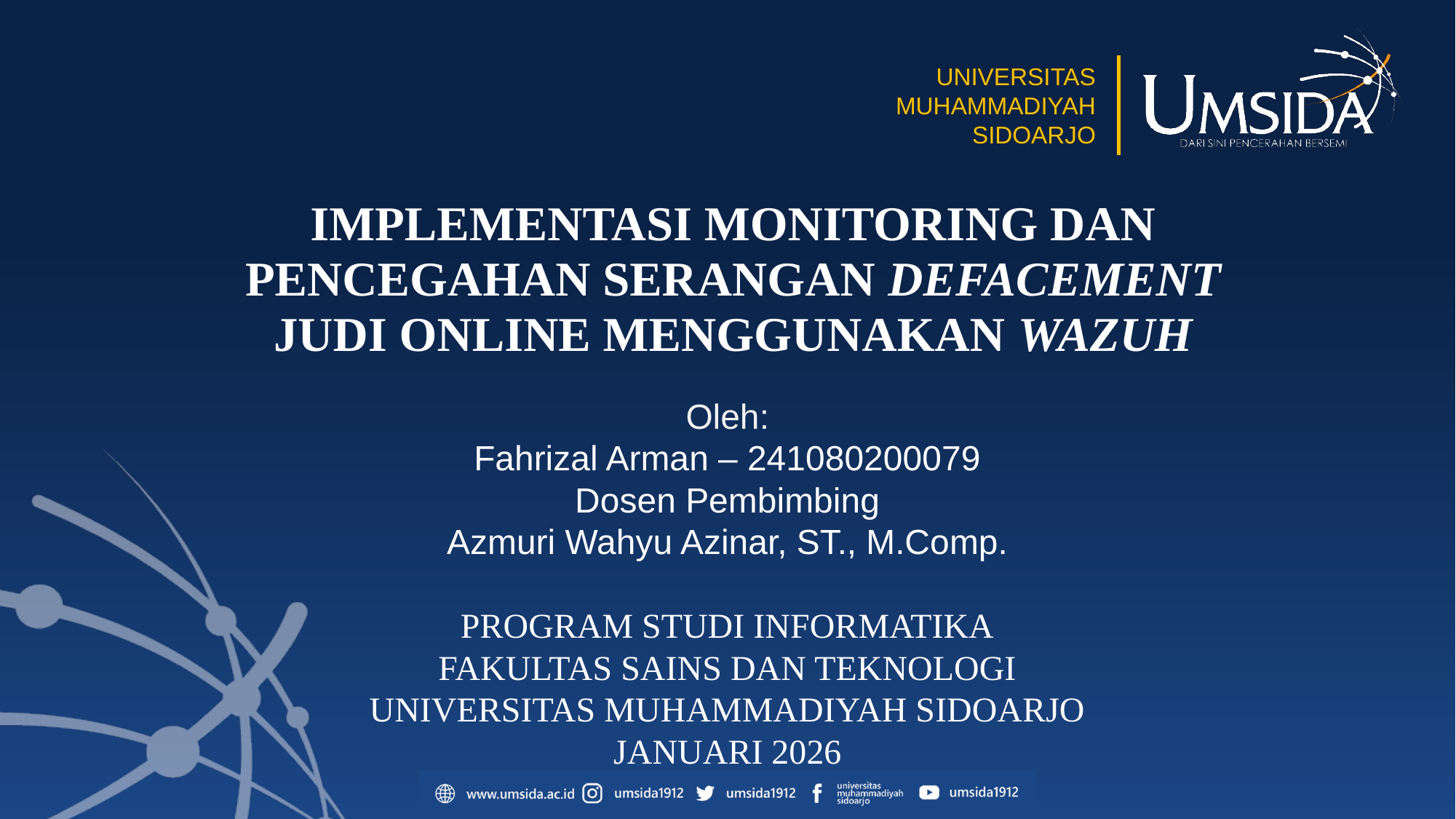

# IMPLEMENTASI MONITORING DAN PENCEGAHAN SERANGAN DEFACEMENT JUDI ONLINE MENGGUNAKAN WAZUH

Oleh:
Fahrizal Arman – 241080200079
Dosen Pembimbing
Azmuri Wahyu Azinar, ST., M.Comp.

PROGRAM STUDI INFORMATIKA
FAKULTAS SAINS DAN TEKNOLOGI
UNIVERSITAS MUHAMMADIYAH SIDOARJO
JANUARI 2026